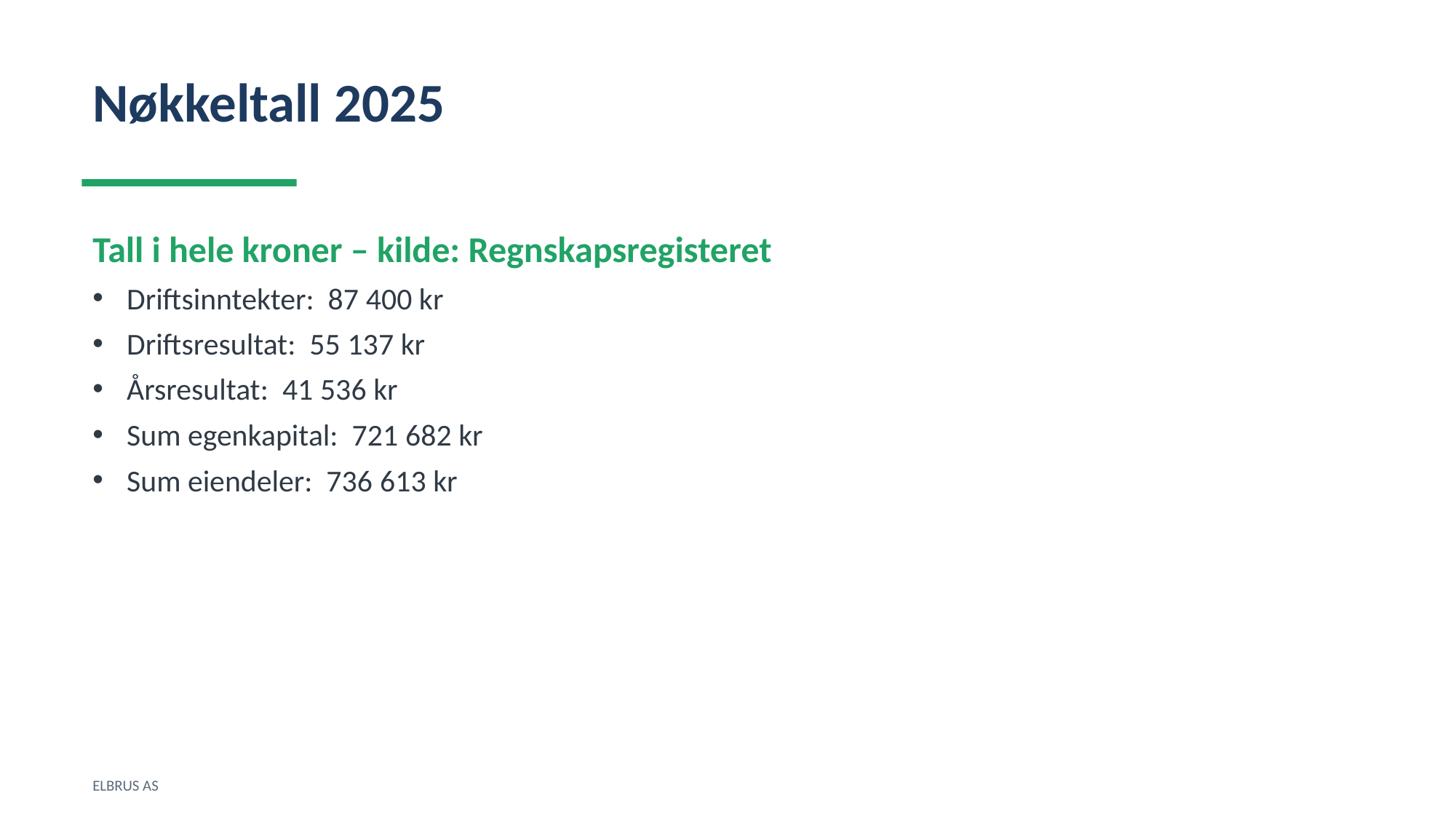

Nøkkeltall 2025

Tall i hele kroner – kilde: Regnskapsregisteret
Driftsinntekter:  87 400 kr
Driftsresultat:  55 137 kr
Årsresultat:  41 536 kr
Sum egenkapital:  721 682 kr
Sum eiendeler:  736 613 kr
ELBRUS AS